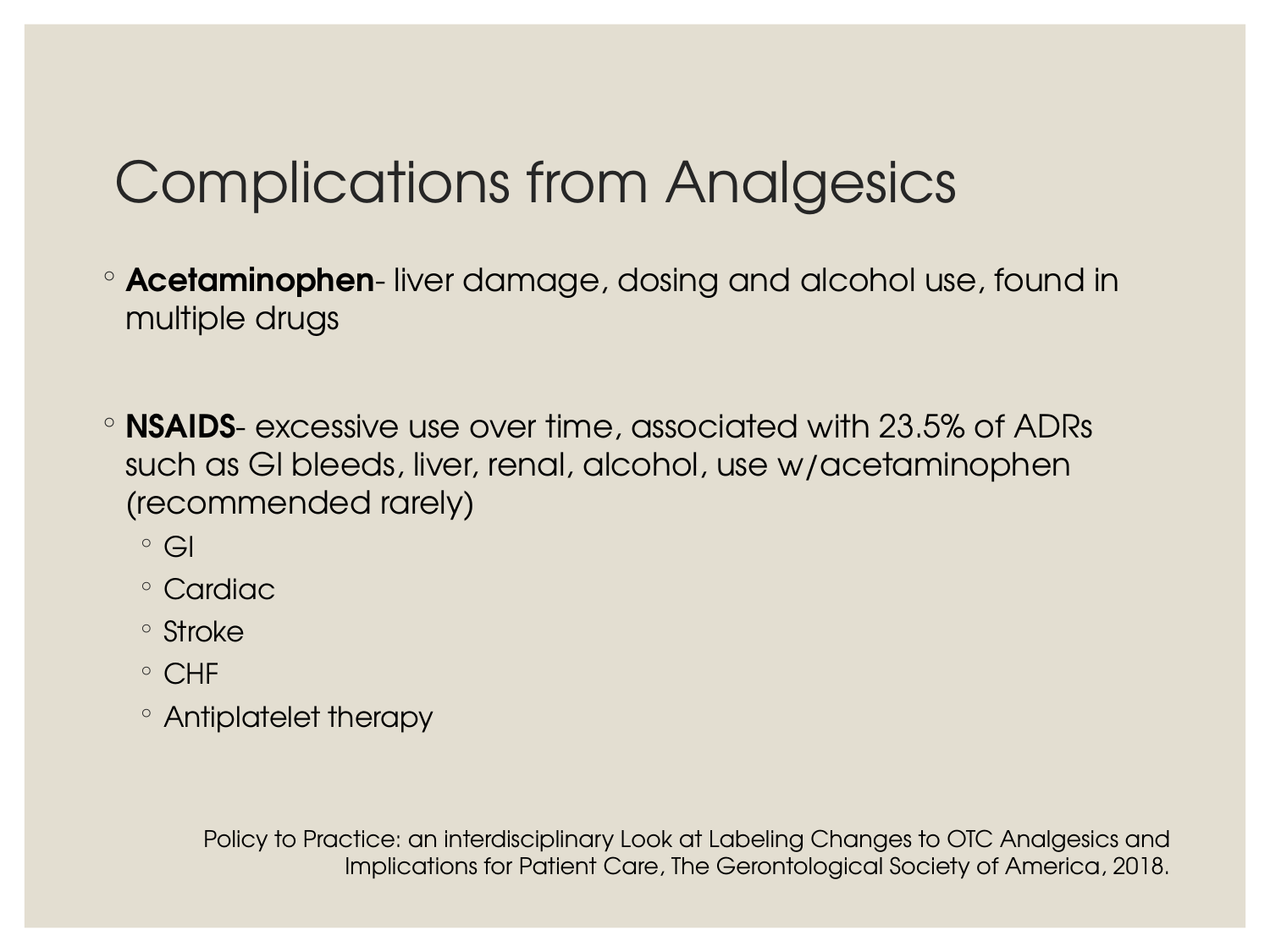

# Complications from Analgesics
Acetaminophen- liver damage, dosing and alcohol use, found in multiple drugs

NSAIDS- excessive use over time, associated with 23.5% of ADRs such as GI bleeds, liver, renal, alcohol, use w/acetaminophen (recommended rarely)
GI
Cardiac
Stroke
CHF
Antiplatelet therapy

Policy to Practice: an interdisciplinary Look at Labeling Changes to OTC Analgesics and Implications for Patient Care, The Gerontological Society of America, 2018.